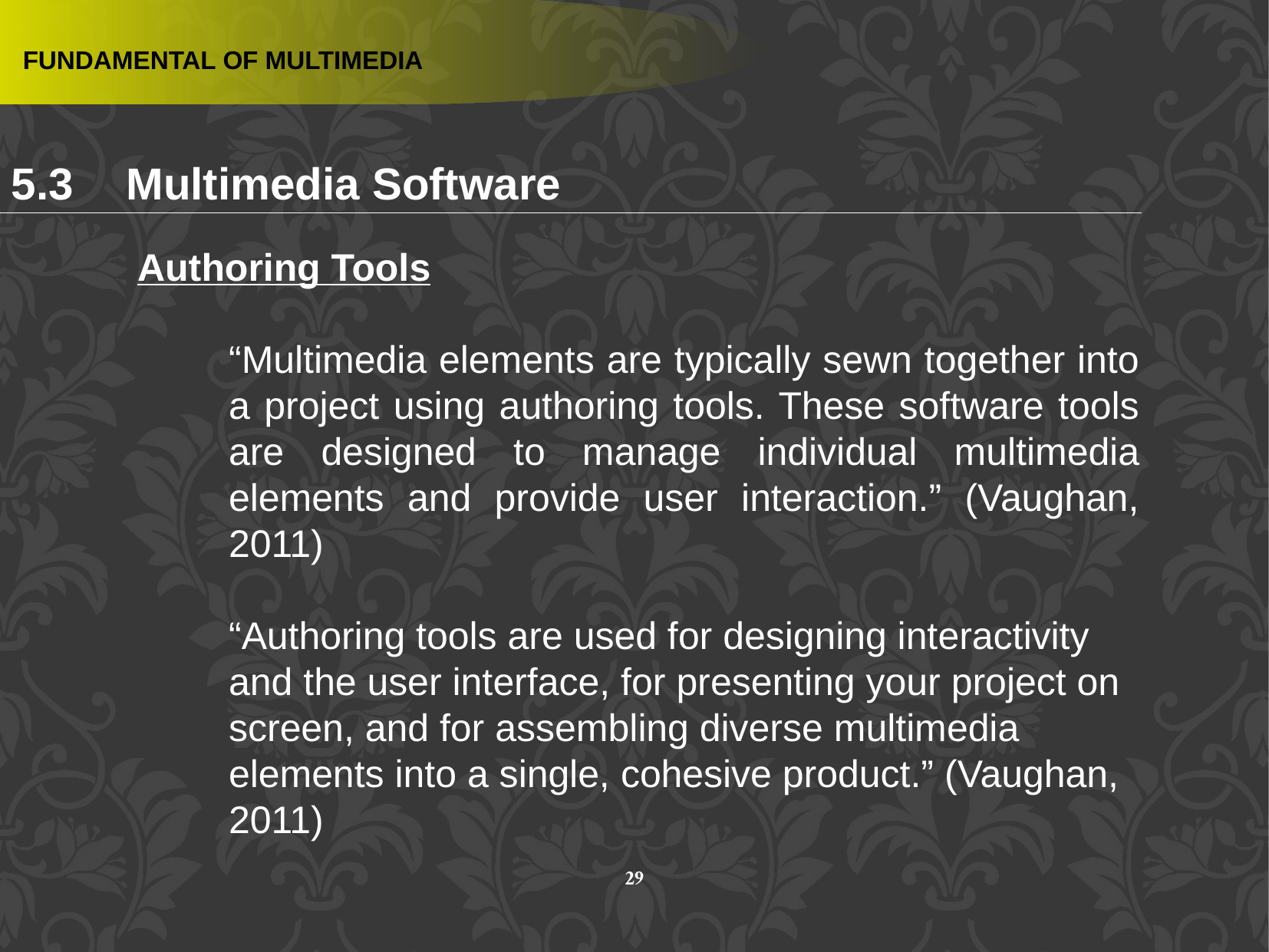

FUNDAMENTAL OF MULTIMEDIA
5.3 	Multimedia Software
Authoring Tools

“Multimedia elements are typically sewn together into a project using authoring tools. These software tools are designed to manage individual multimedia elements and provide user interaction.” (Vaughan, 2011)

“Authoring tools are used for designing interactivity and the user interface, for presenting your project on screen, and for assembling diverse multimedia elements into a single, cohesive product.” (Vaughan, 2011)

29